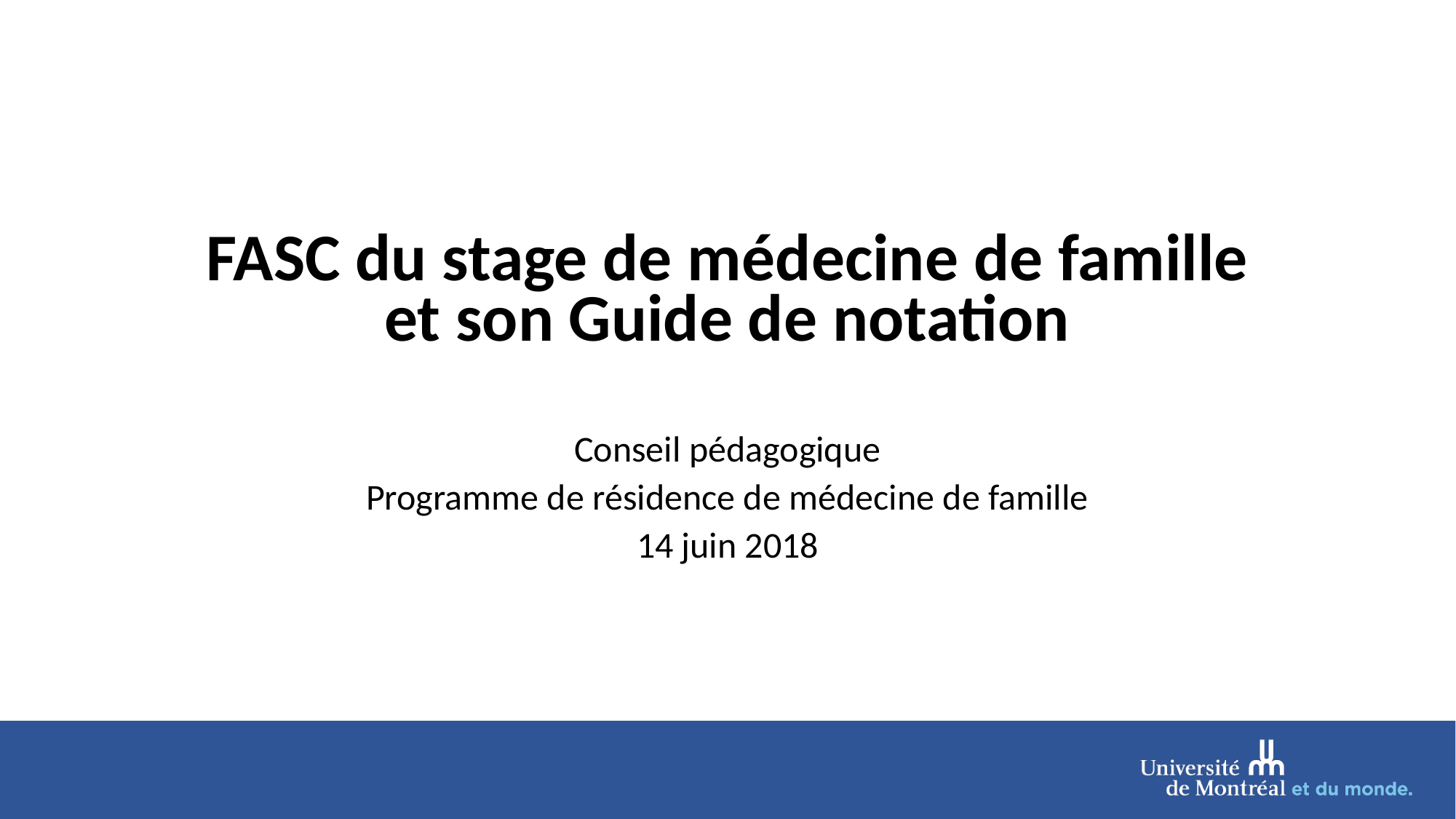

# FASC du stage de médecine de famille et son Guide de notation
Conseil pédagogique
Programme de résidence de médecine de famille
14 juin 2018